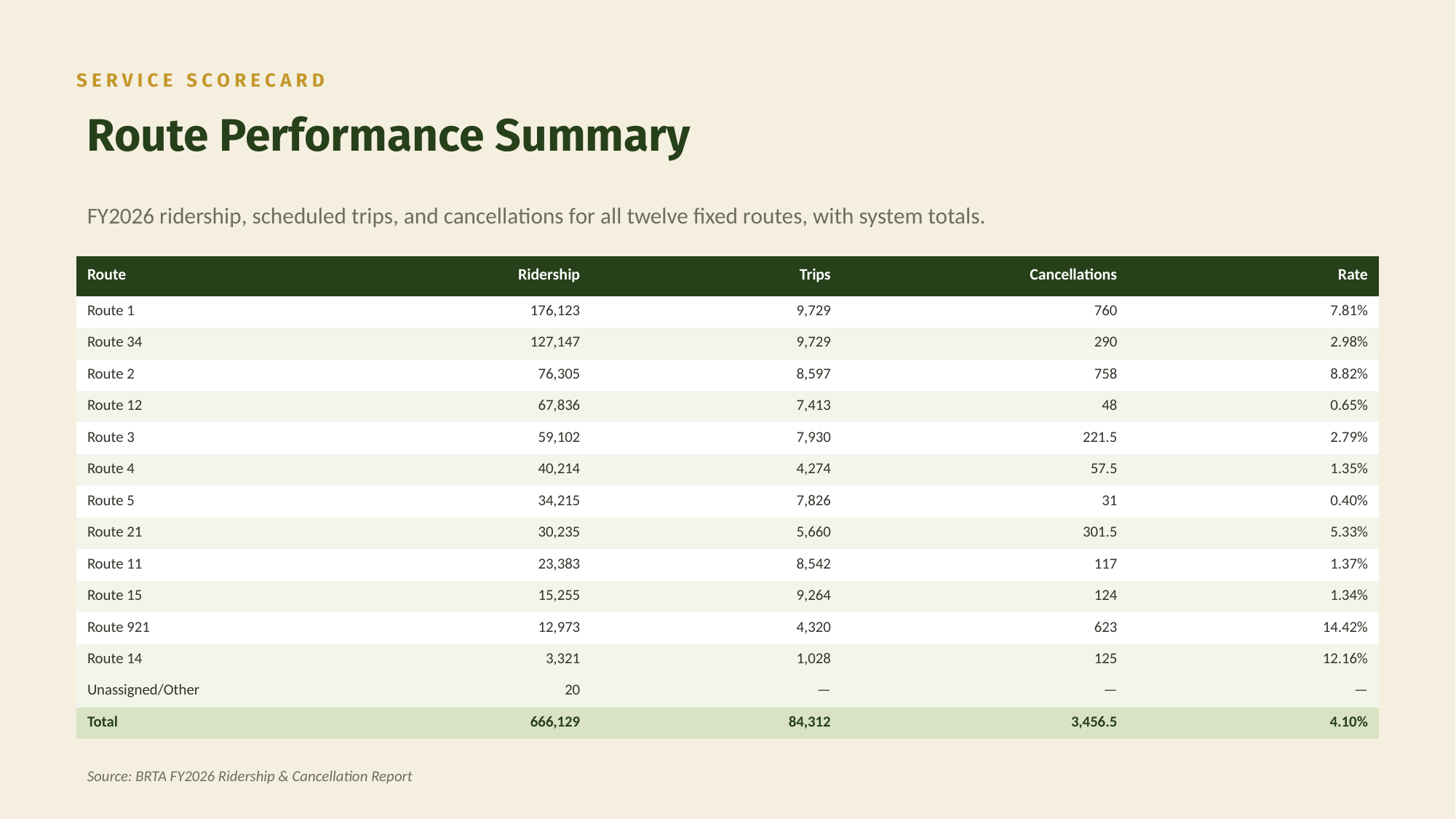

SERVICE SCORECARD
Route Performance Summary
FY2026 ridership, scheduled trips, and cancellations for all twelve fixed routes, with system totals.
| Route | Ridership | Trips | Cancellations | Rate |
| --- | --- | --- | --- | --- |
| Route 1 | 176,123 | 9,729 | 760 | 7.81% |
| Route 34 | 127,147 | 9,729 | 290 | 2.98% |
| Route 2 | 76,305 | 8,597 | 758 | 8.82% |
| Route 12 | 67,836 | 7,413 | 48 | 0.65% |
| Route 3 | 59,102 | 7,930 | 221.5 | 2.79% |
| Route 4 | 40,214 | 4,274 | 57.5 | 1.35% |
| Route 5 | 34,215 | 7,826 | 31 | 0.40% |
| Route 21 | 30,235 | 5,660 | 301.5 | 5.33% |
| Route 11 | 23,383 | 8,542 | 117 | 1.37% |
| Route 15 | 15,255 | 9,264 | 124 | 1.34% |
| Route 921 | 12,973 | 4,320 | 623 | 14.42% |
| Route 14 | 3,321 | 1,028 | 125 | 12.16% |
| Unassigned/Other | 20 | — | — | — |
| Total | 666,129 | 84,312 | 3,456.5 | 4.10% |
Source: BRTA FY2026 Ridership & Cancellation Report